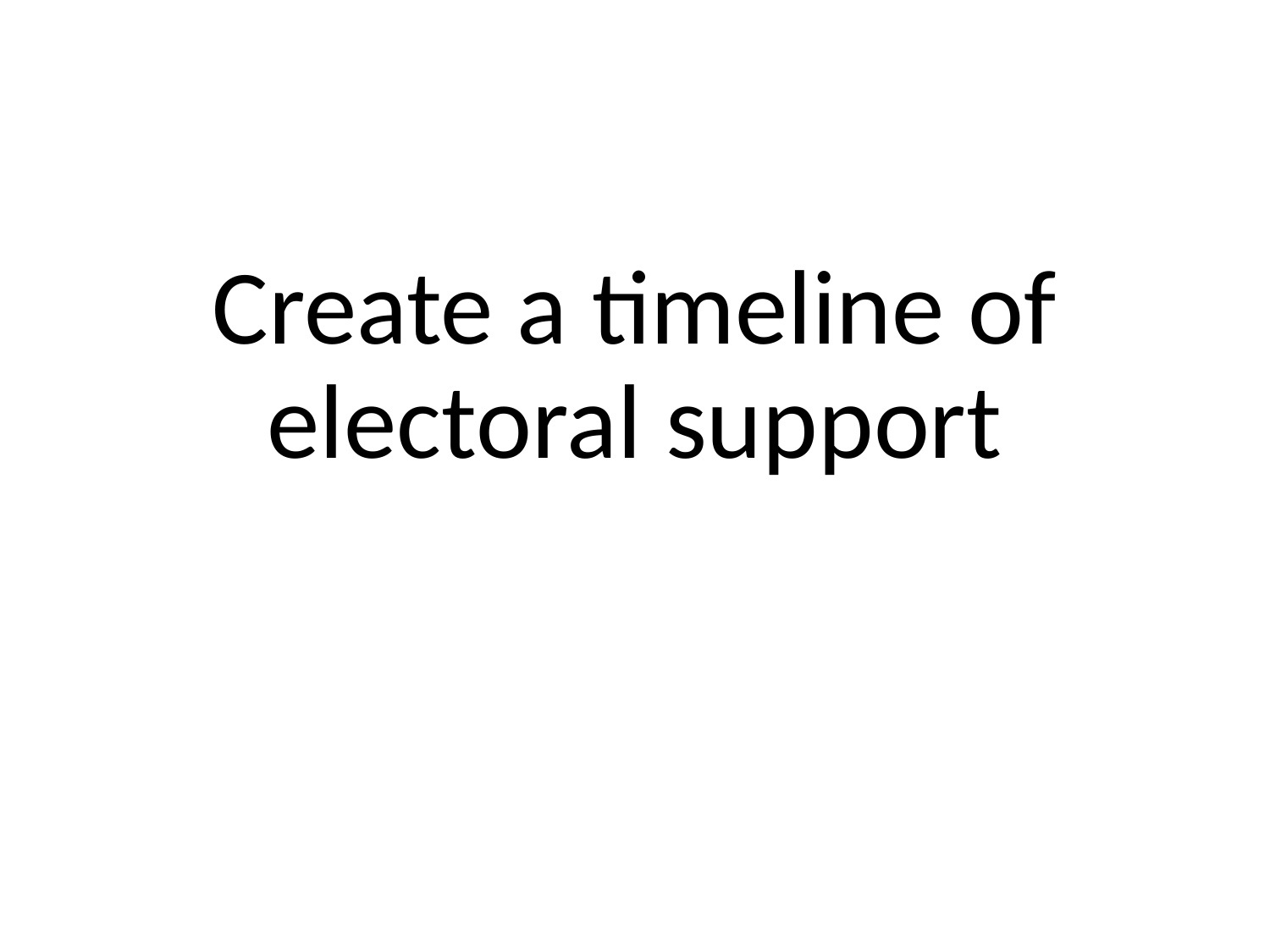

# Create a timeline of electoral support